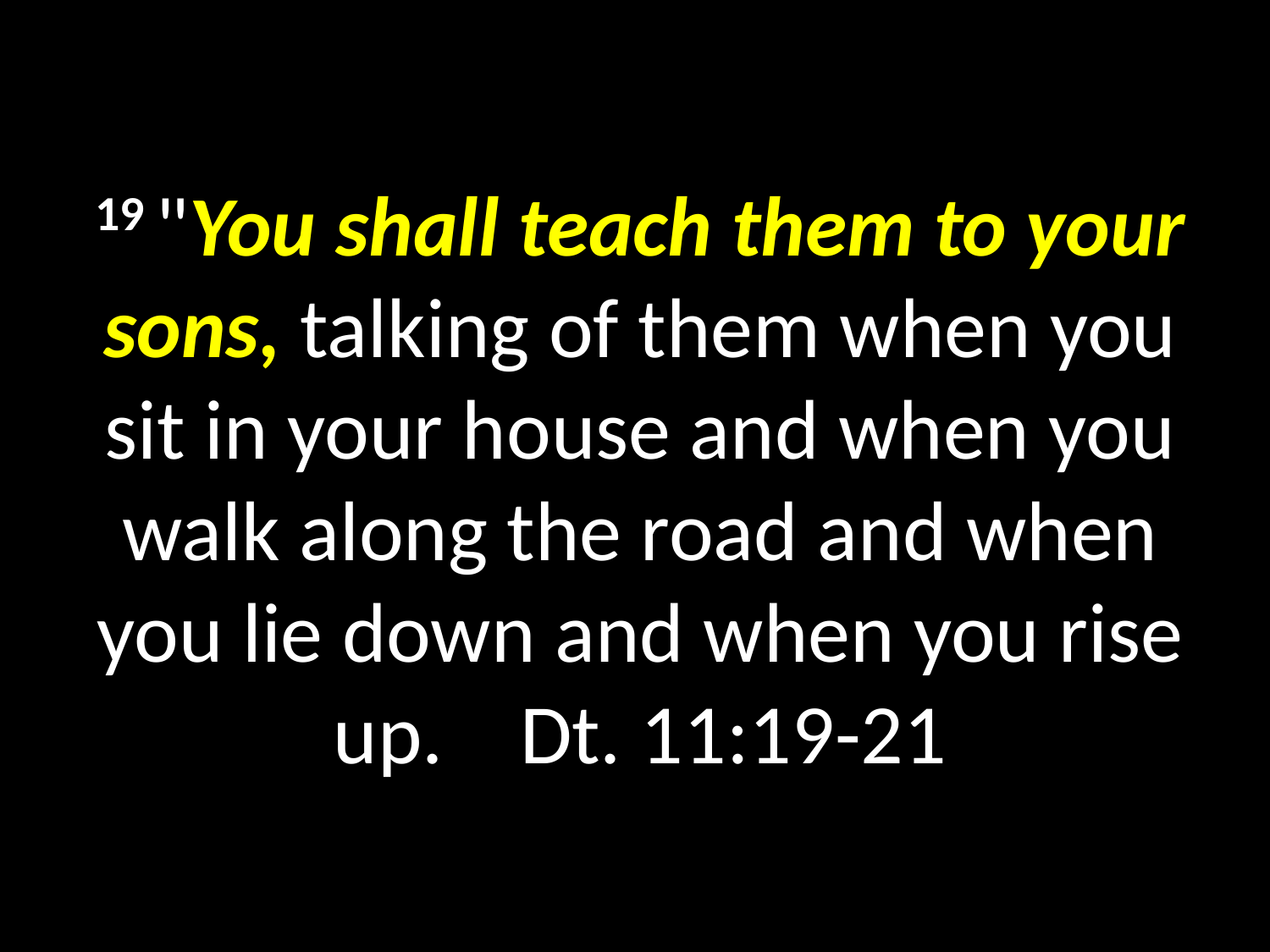

# 19 "You shall teach them to your sons, talking of them when you sit in your house and when you walk along the road and when you lie down and when you rise up.    Dt. 11:19-21
GOD
GOD